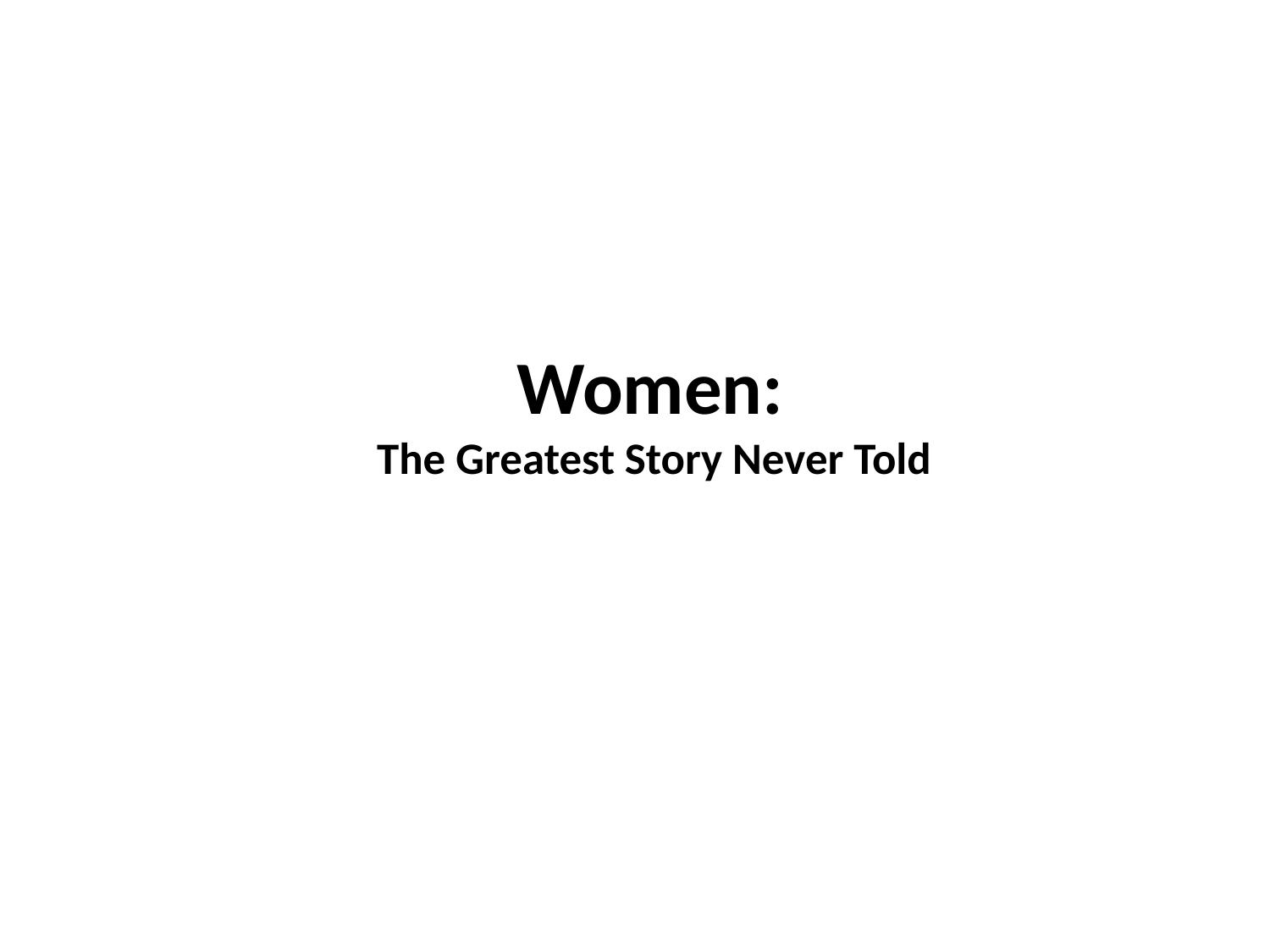

# Women: The Greatest Story Never Told